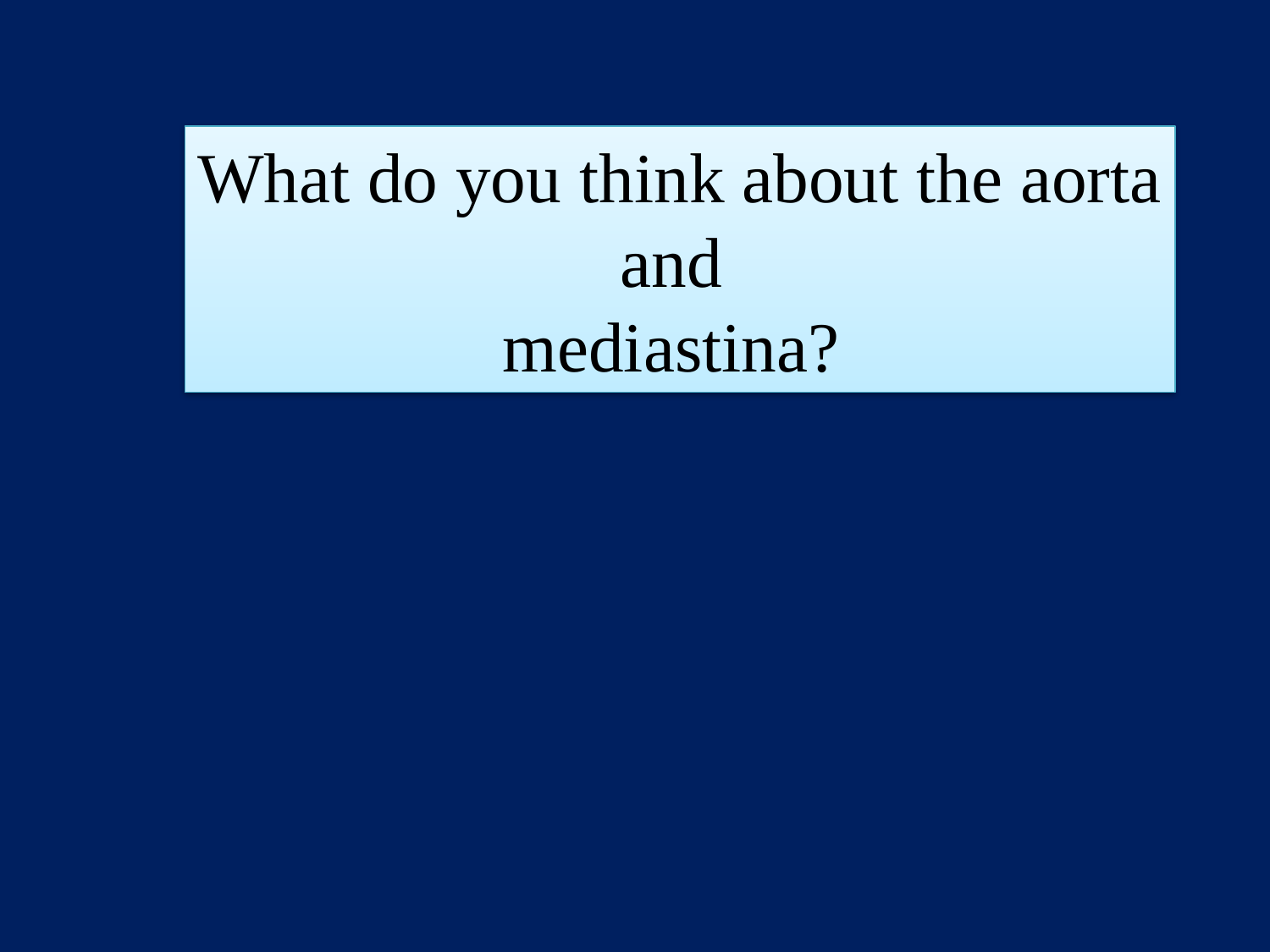

What do you think about the aorta and
mediastina?